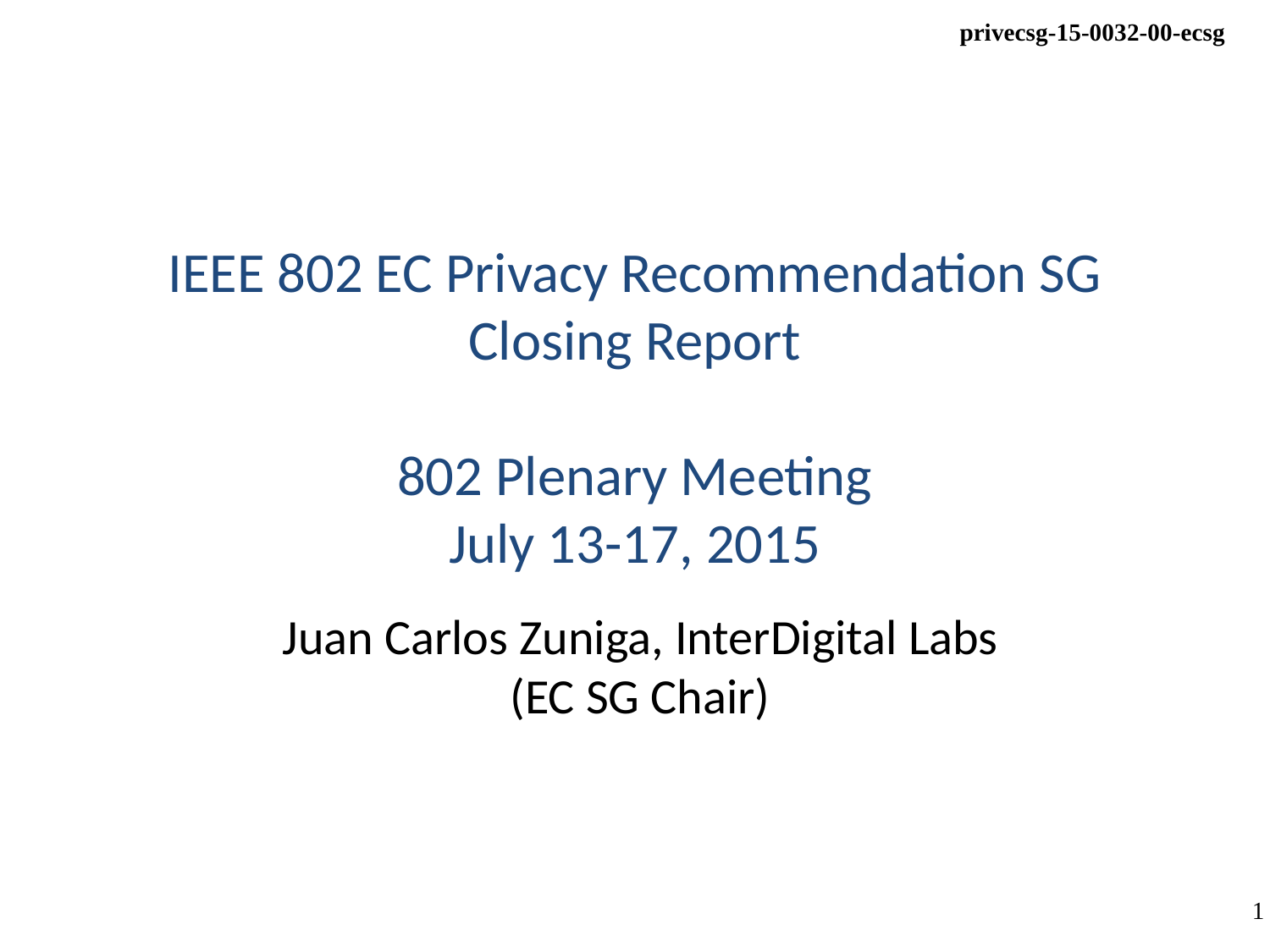

# IEEE 802 EC Privacy Recommendation SG Closing Report 802 Plenary Meeting July 13-17, 2015
Juan Carlos Zuniga, InterDigital Labs
(EC SG Chair)